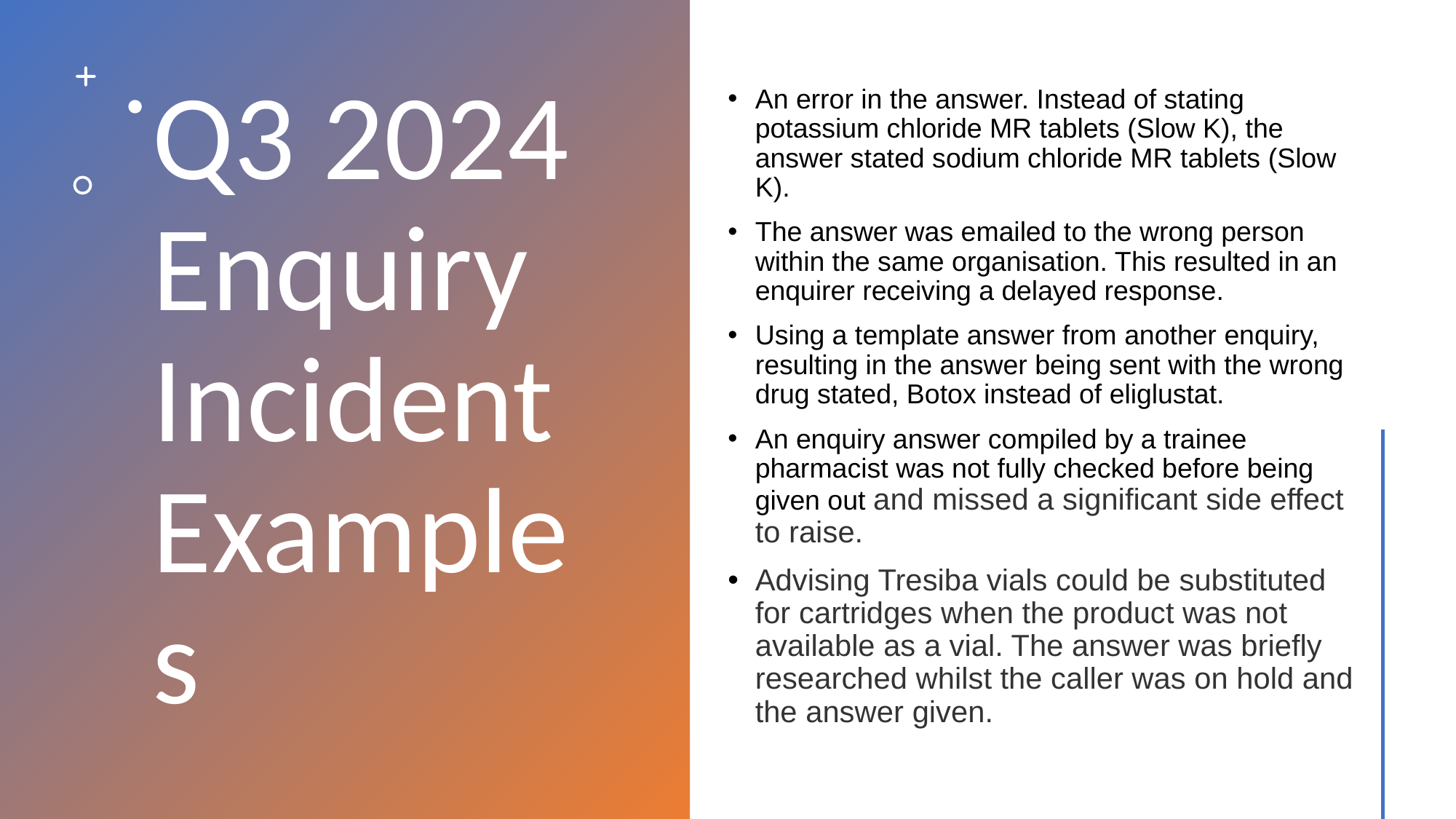

An error in the answer. Instead of stating potassium chloride MR tablets (Slow K), the answer stated sodium chloride MR tablets (Slow K).
The answer was emailed to the wrong person within the same organisation. This resulted in an enquirer receiving a delayed response.
Using a template answer from another enquiry, resulting in the answer being sent with the wrong drug stated, Botox instead of eliglustat.
An enquiry answer compiled by a trainee pharmacist was not fully checked before being given out and missed a significant side effect to raise.
Advising Tresiba vials could be substituted for cartridges when the product was not available as a vial. The answer was briefly researched whilst the caller was on hold and the answer given.
# Q3 2024 Enquiry Incident Examples